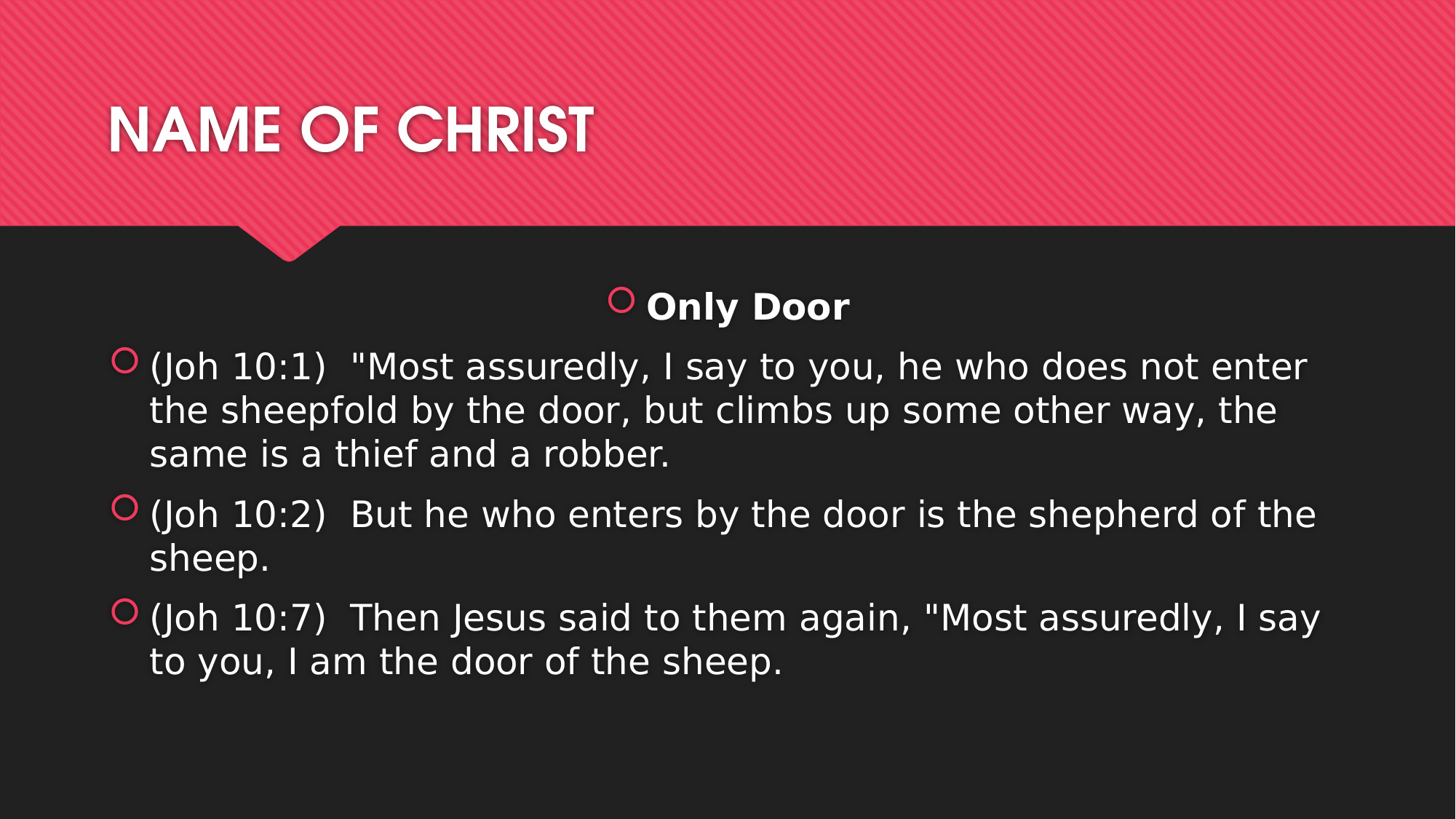

# NAME OF CHRIST
Only Door
(Joh 10:1)  "Most assuredly, I say to you, he who does not enter the sheepfold by the door, but climbs up some other way, the same is a thief and a robber.
(Joh 10:2)  But he who enters by the door is the shepherd of the sheep.
(Joh 10:7)  Then Jesus said to them again, "Most assuredly, I say to you, I am the door of the sheep.